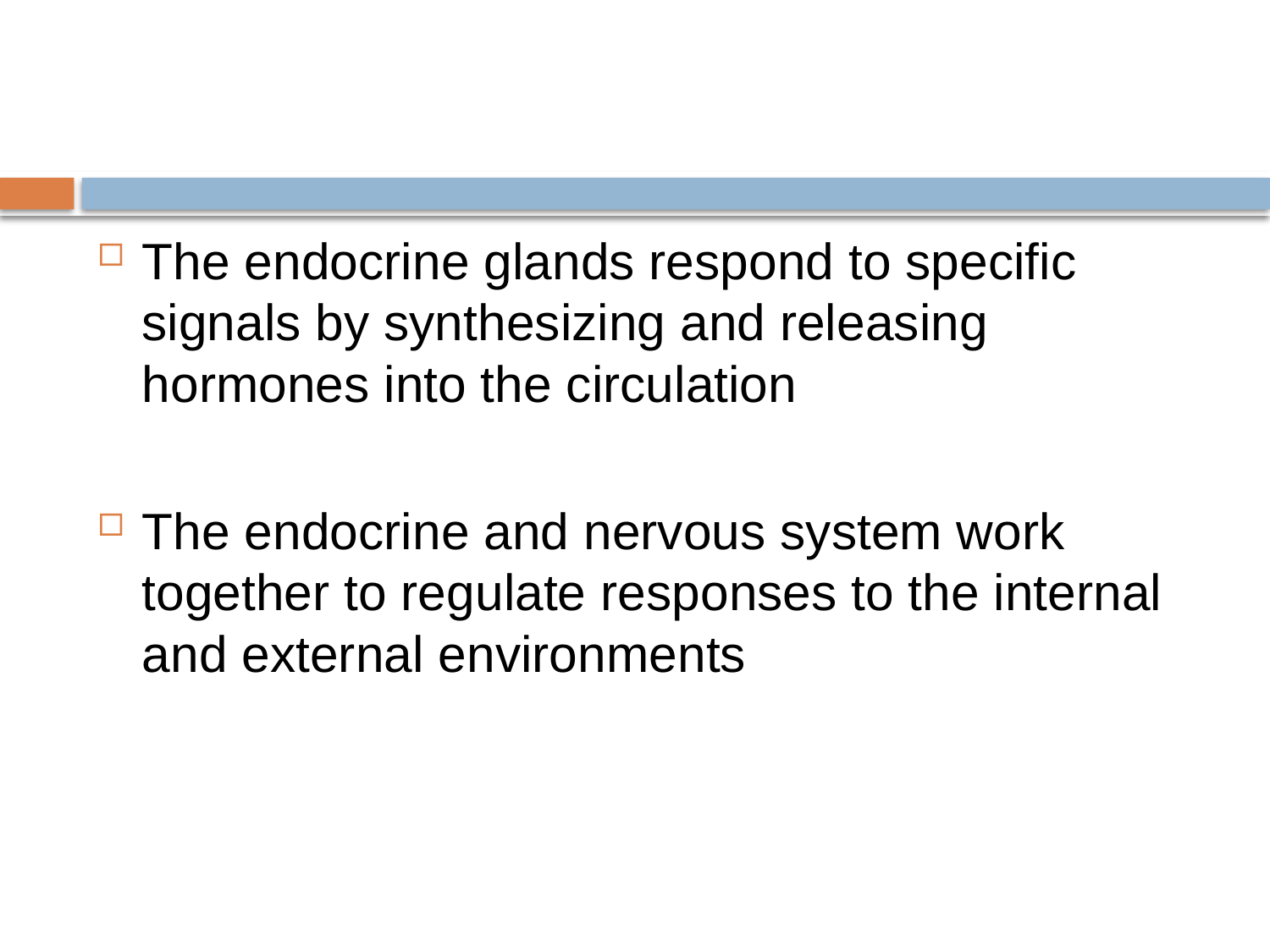

#
The endocrine glands respond to specific signals by synthesizing and releasing hormones into the circulation

The endocrine and nervous system work together to regulate responses to the internal and external environments